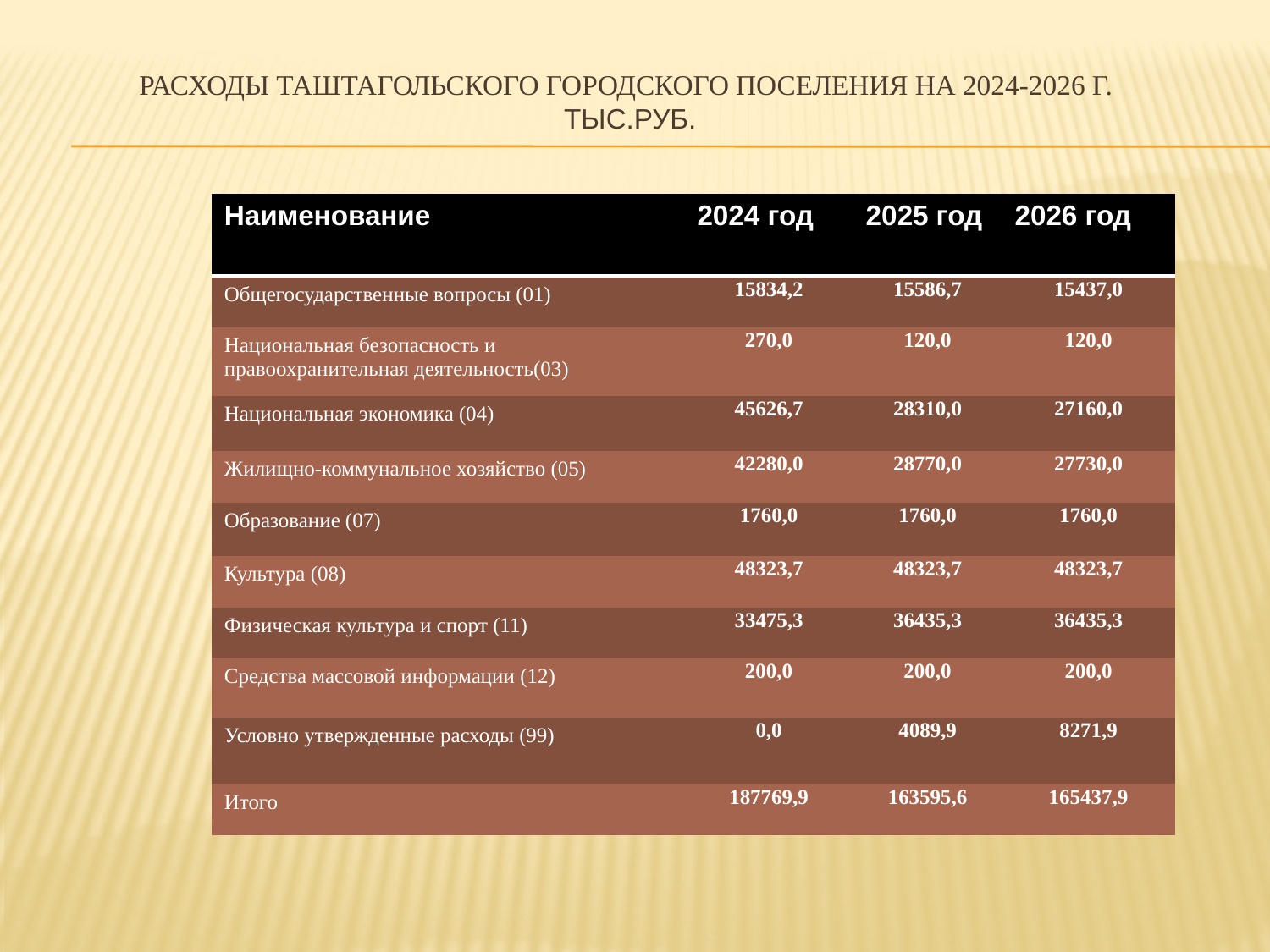

# Расходы Таштагольского городского поселения на 2024-2026 г. тыс.руб.
| Наименование | 2024 год | 2025 год | 2026 год |
| --- | --- | --- | --- |
| Общегосударственные вопросы (01) | 15834,2 | 15586,7 | 15437,0 |
| Национальная безопасность и правоохранительная деятельность(03) | 270,0 | 120,0 | 120,0 |
| Национальная экономика (04) | 45626,7 | 28310,0 | 27160,0 |
| Жилищно-коммунальное хозяйство (05) | 42280,0 | 28770,0 | 27730,0 |
| Образование (07) | 1760,0 | 1760,0 | 1760,0 |
| Культура (08) | 48323,7 | 48323,7 | 48323,7 |
| Физическая культура и спорт (11) | 33475,3 | 36435,3 | 36435,3 |
| Средства массовой информации (12) | 200,0 | 200,0 | 200,0 |
| Условно утвержденные расходы (99) | 0,0 | 4089,9 | 8271,9 |
| Итого | 187769,9 | 163595,6 | 165437,9 |